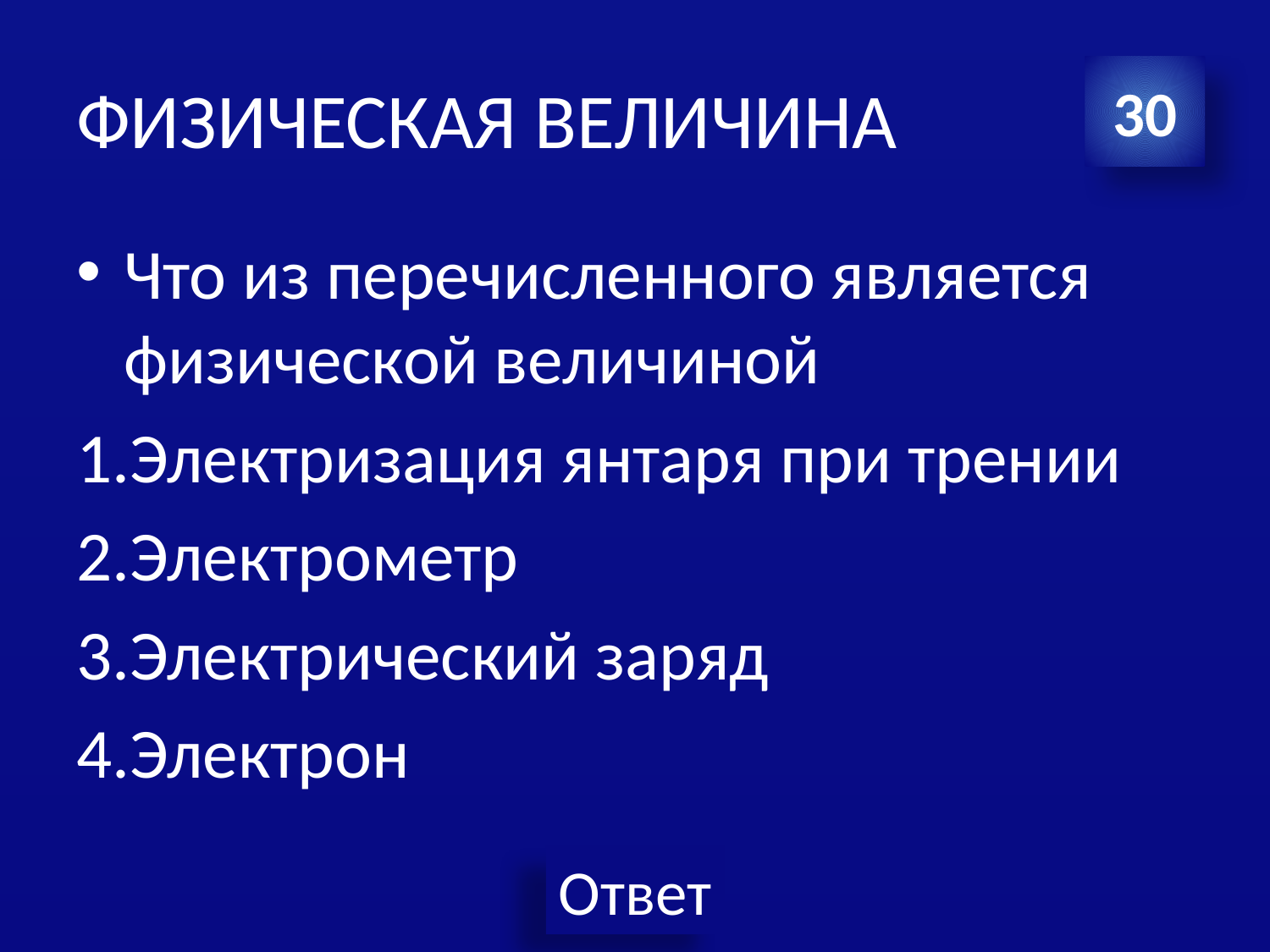

# ФИЗИЧЕСКАЯ ВЕЛИЧИНА
30
Что из перечисленного является физической величиной
1.Электризация янтаря при трении
2.Электрометр
3.Электрический заряд
4.Электрон